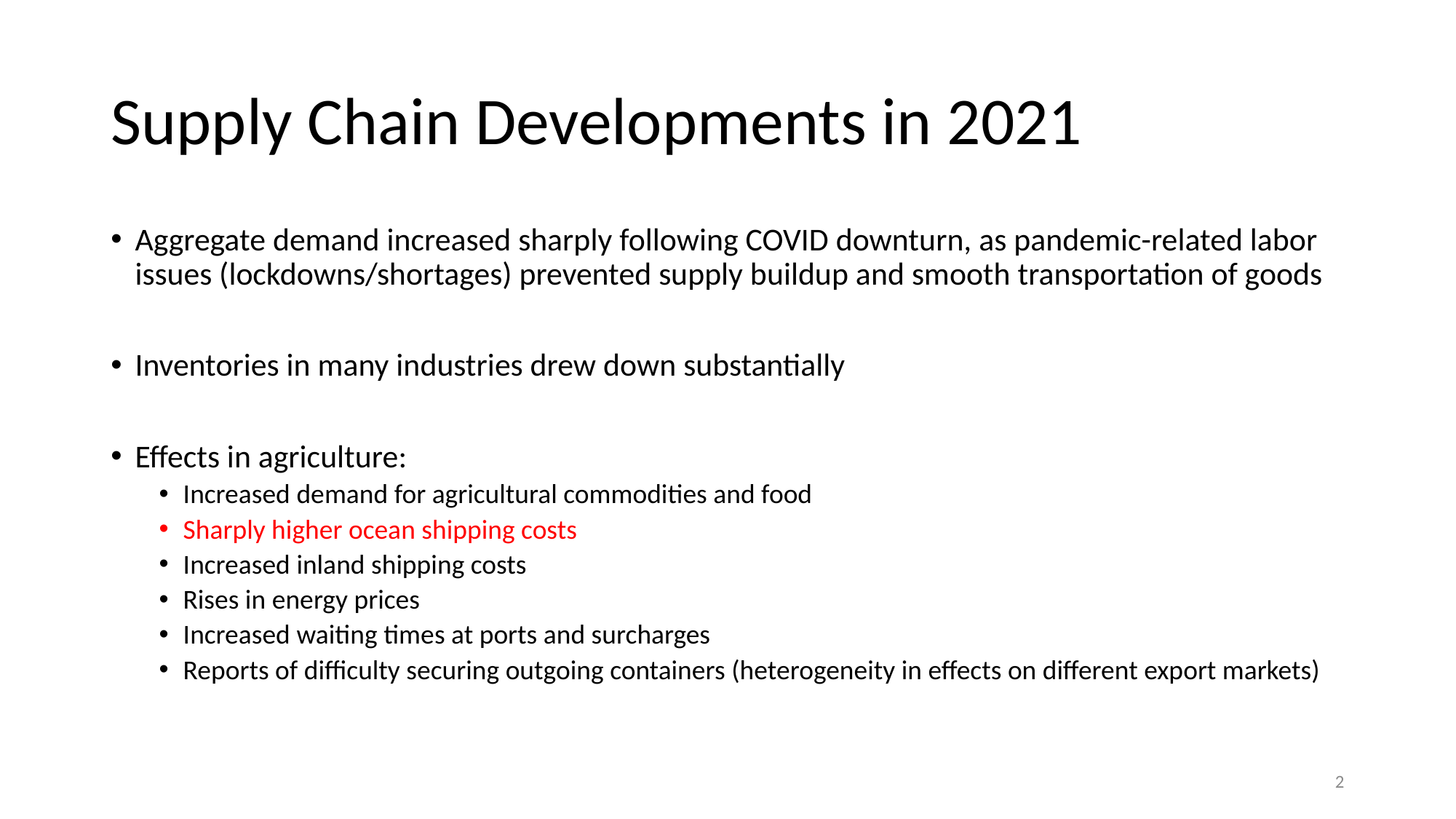

# Supply Chain Developments in 2021
Aggregate demand increased sharply following COVID downturn, as pandemic-related labor issues (lockdowns/shortages) prevented supply buildup and smooth transportation of goods

Inventories in many industries drew down substantially

Effects in agriculture:
Increased demand for agricultural commodities and food
Sharply higher ocean shipping costs
Increased inland shipping costs
Rises in energy prices
Increased waiting times at ports and surcharges
Reports of difficulty securing outgoing containers (heterogeneity in effects on different export markets)

2